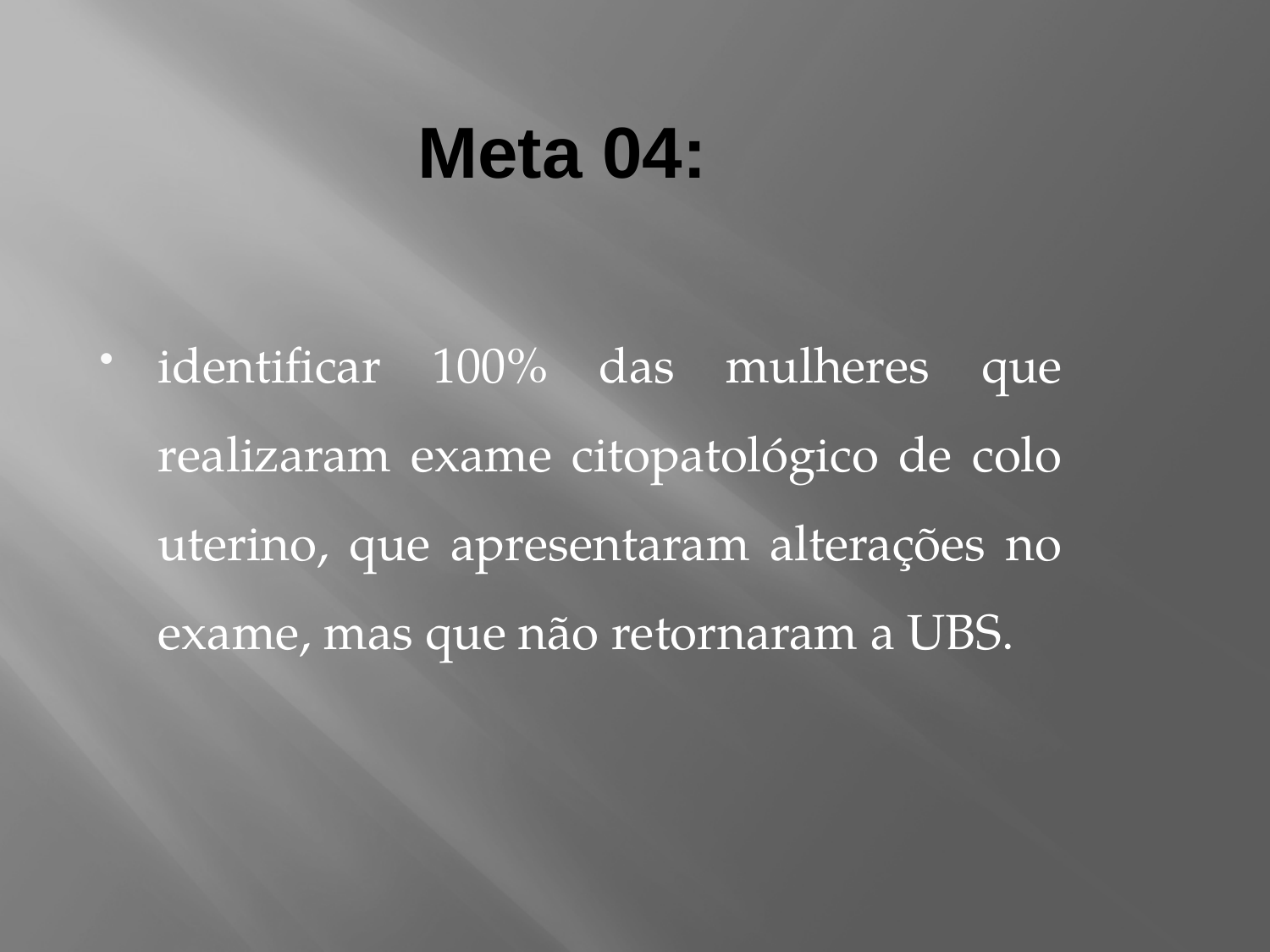

# Meta 04:
identificar 100% das mulheres que realizaram exame citopatológico de colo uterino, que apresentaram alterações no exame, mas que não retornaram a UBS.